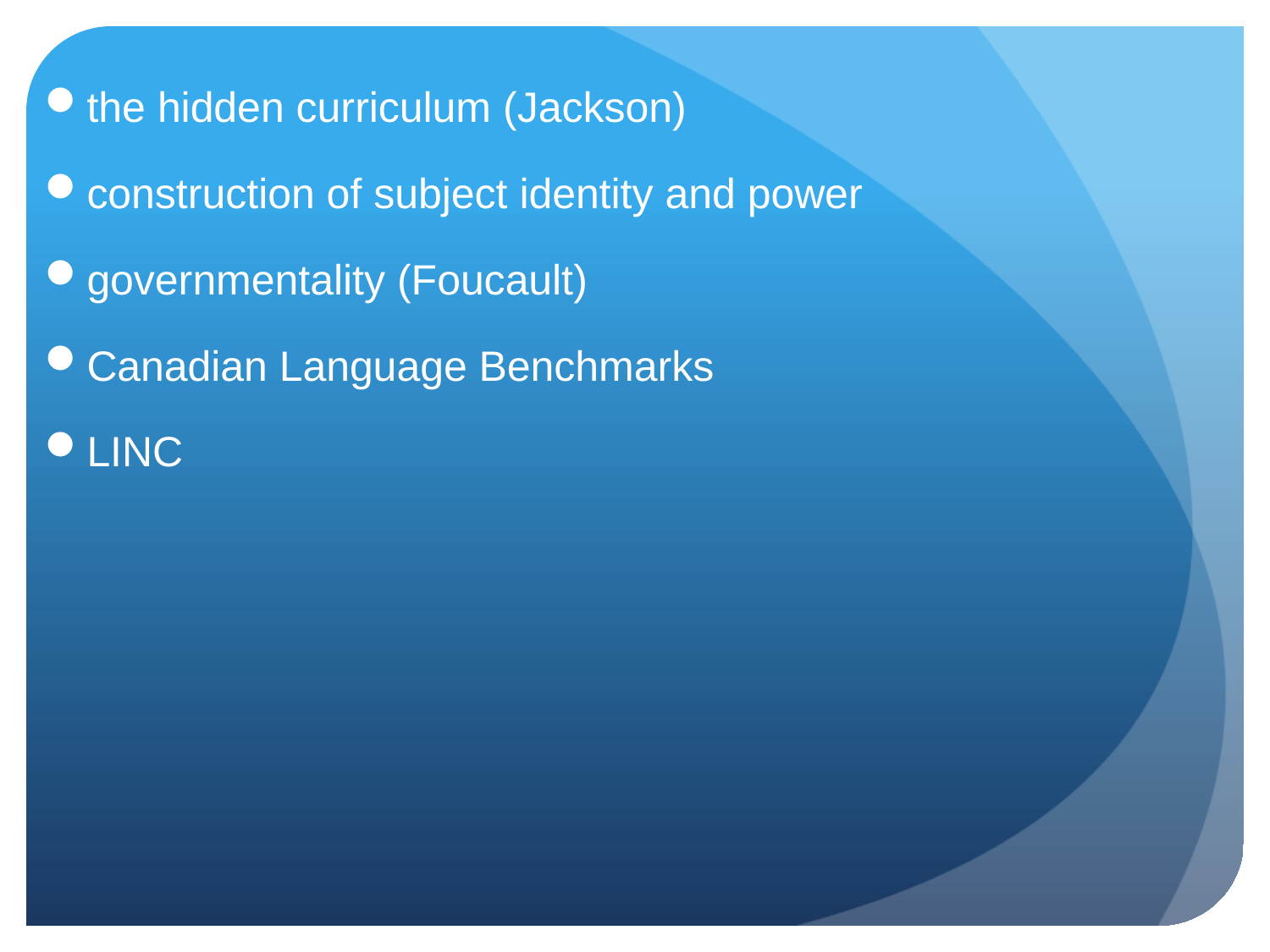

the hidden curriculum (Jackson)
construction of subject identity and power
governmentality (Foucault)
Canadian Language Benchmarks
LINC